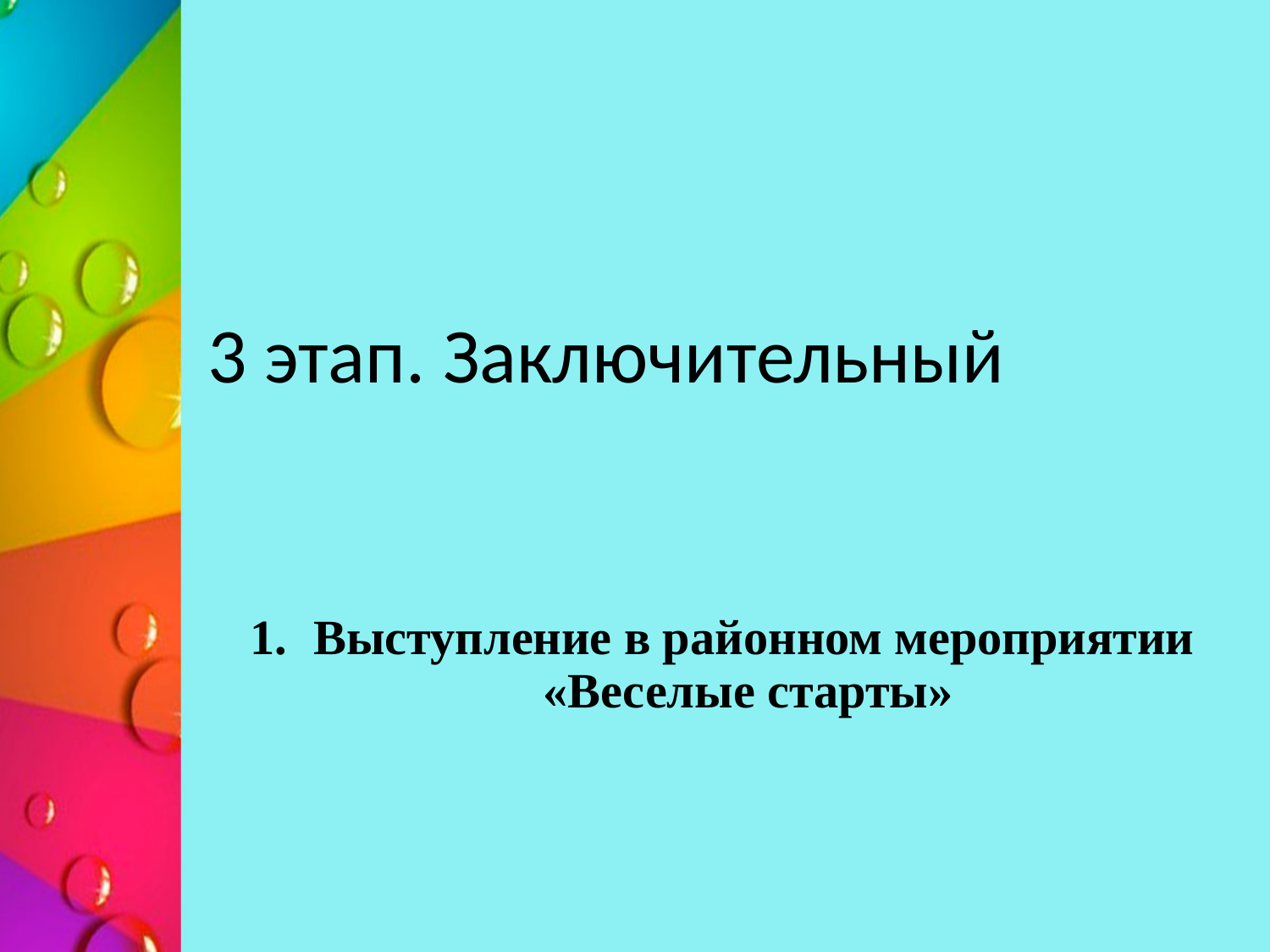

# 3 этап. Заключительный
Выступление в районном мероприятии «Веселые старты»